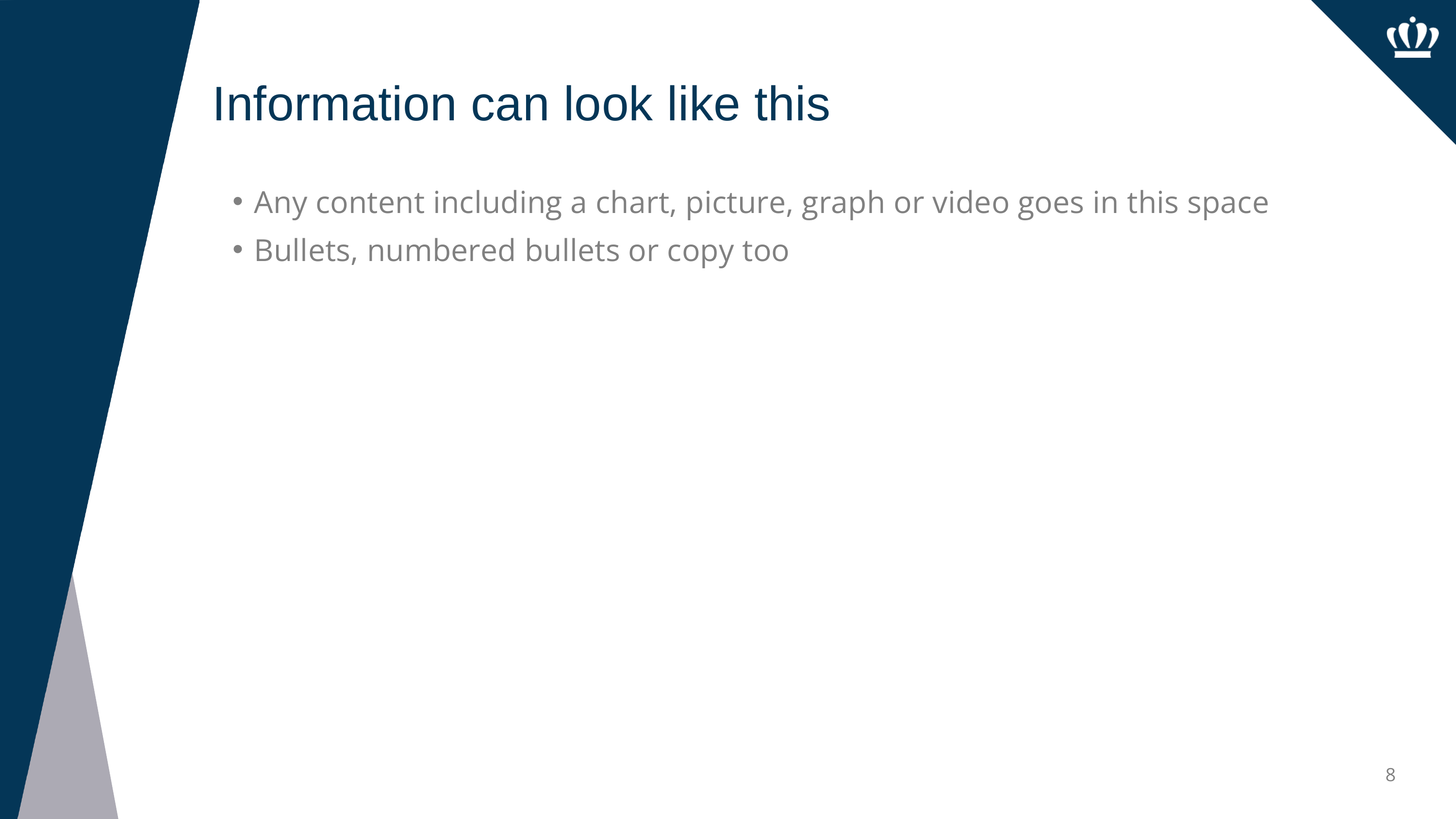

Information can look like this
Any content including a chart, picture, graph or video goes in this space
Bullets, numbered bullets or copy too

8